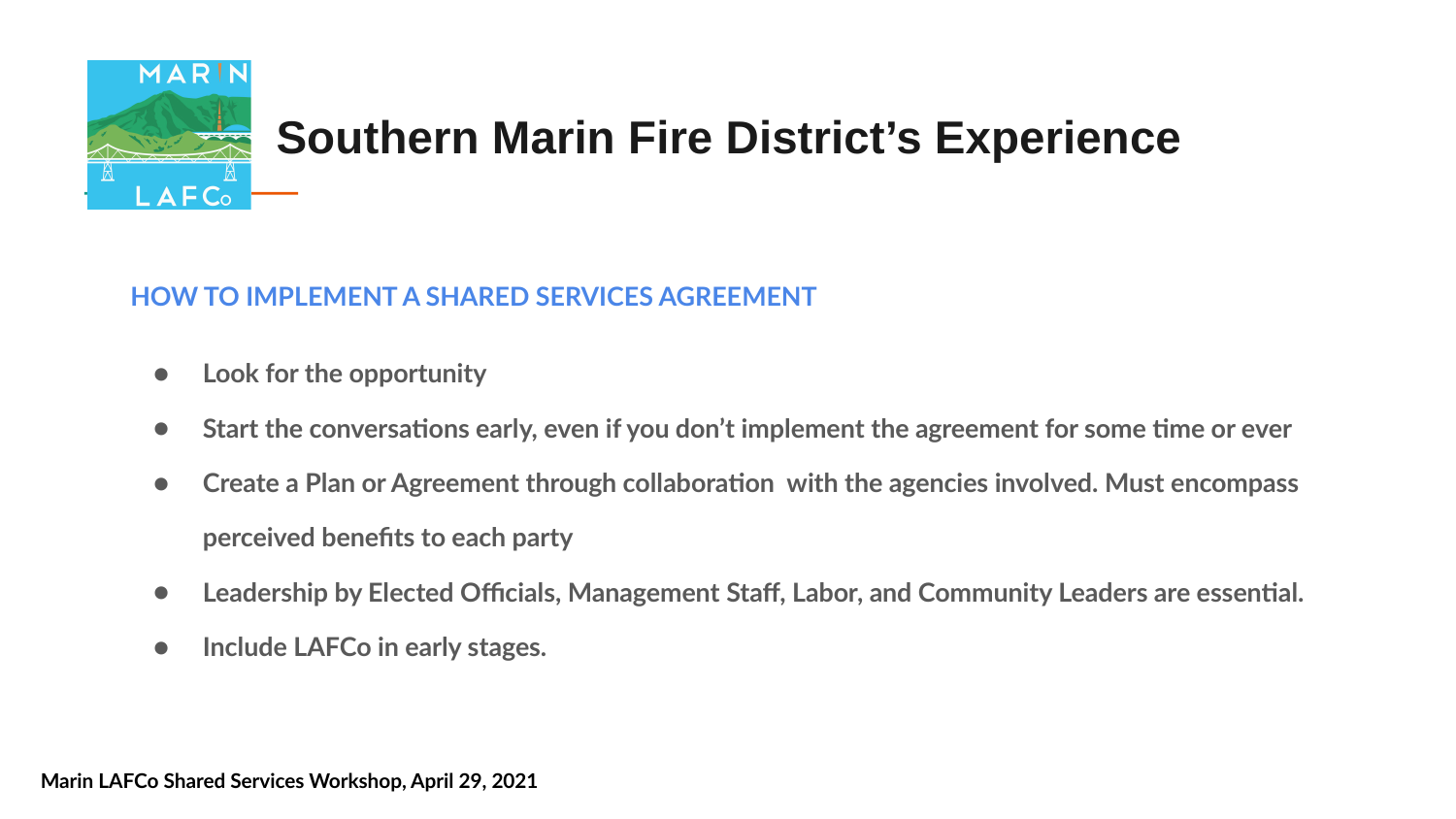

# Southern Marin Fire District’s Experience

HOW TO IMPLEMENT A SHARED SERVICES AGREEMENT
Look for the opportunity
Start the conversations early, even if you don’t implement the agreement for some time or ever
Create a Plan or Agreement through collaboration  with the agencies involved. Must encompass perceived benefits to each party
Leadership by Elected Officials, Management Staff, Labor, and Community Leaders are essential.
Include LAFCo in early stages.